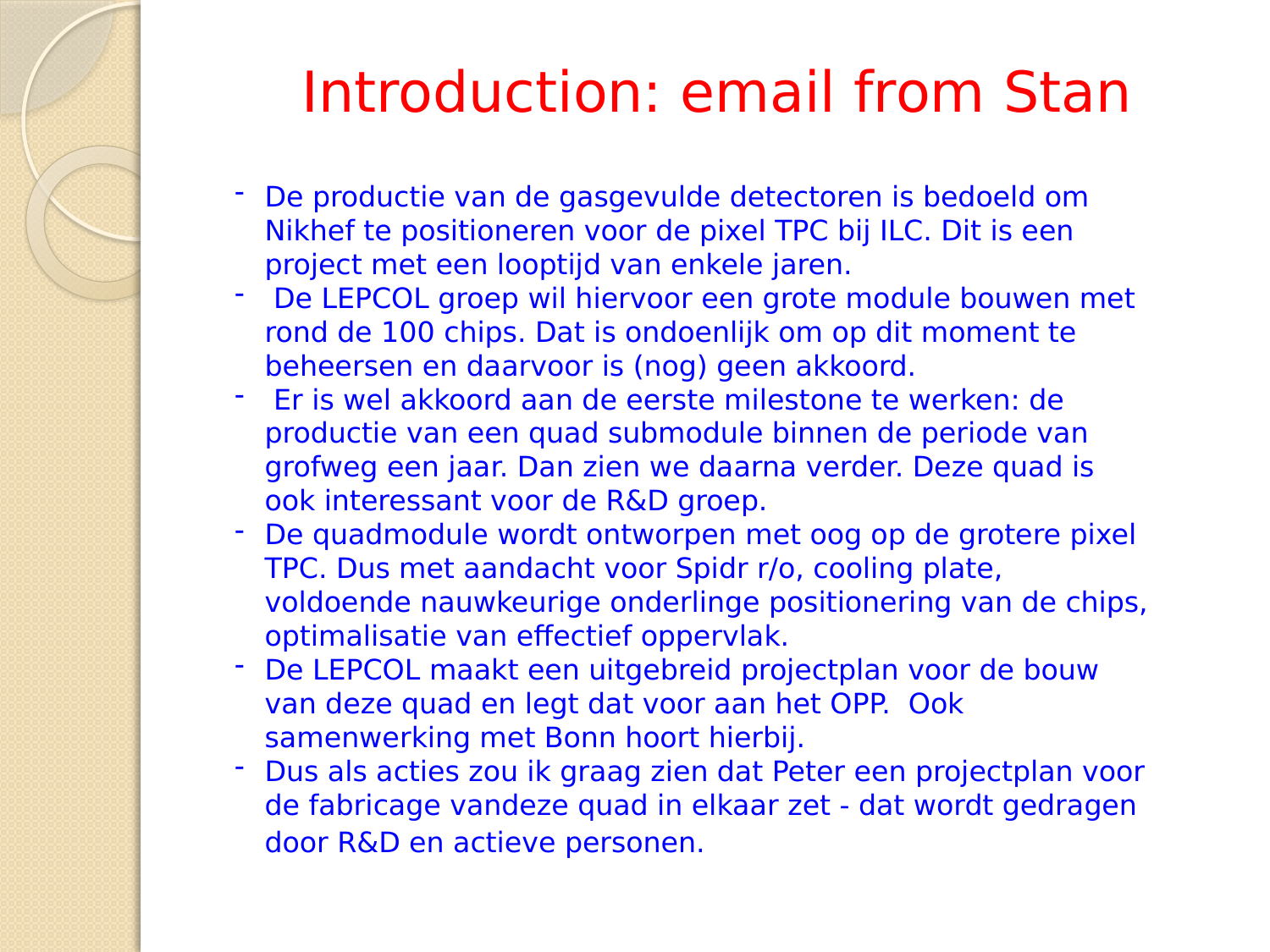

Introduction: email from Stan

De productie van de gasgevulde detectoren is bedoeld om Nikhef te positioneren voor de pixel TPC bij ILC. Dit is een project met een looptijd van enkele jaren.
 De LEPCOL groep wil hiervoor een grote module bouwen met rond de 100 chips. Dat is ondoenlijk om op dit moment te beheersen en daarvoor is (nog) geen akkoord.
 Er is wel akkoord aan de eerste milestone te werken: de productie van een quad submodule binnen de periode van grofweg een jaar. Dan zien we daarna verder. Deze quad is ook interessant voor de R&D groep.
De quadmodule wordt ontworpen met oog op de grotere pixel TPC. Dus met aandacht voor Spidr r/o, cooling plate, voldoende nauwkeurige onderlinge positionering van de chips, optimalisatie van effectief oppervlak.
De LEPCOL maakt een uitgebreid projectplan voor de bouw van deze quad en legt dat voor aan het OPP.  Ook samenwerking met Bonn hoort hierbij.
Dus als acties zou ik graag zien dat Peter een projectplan voor de fabricage vandeze quad in elkaar zet - dat wordt gedragen door R&D en actieve personen.